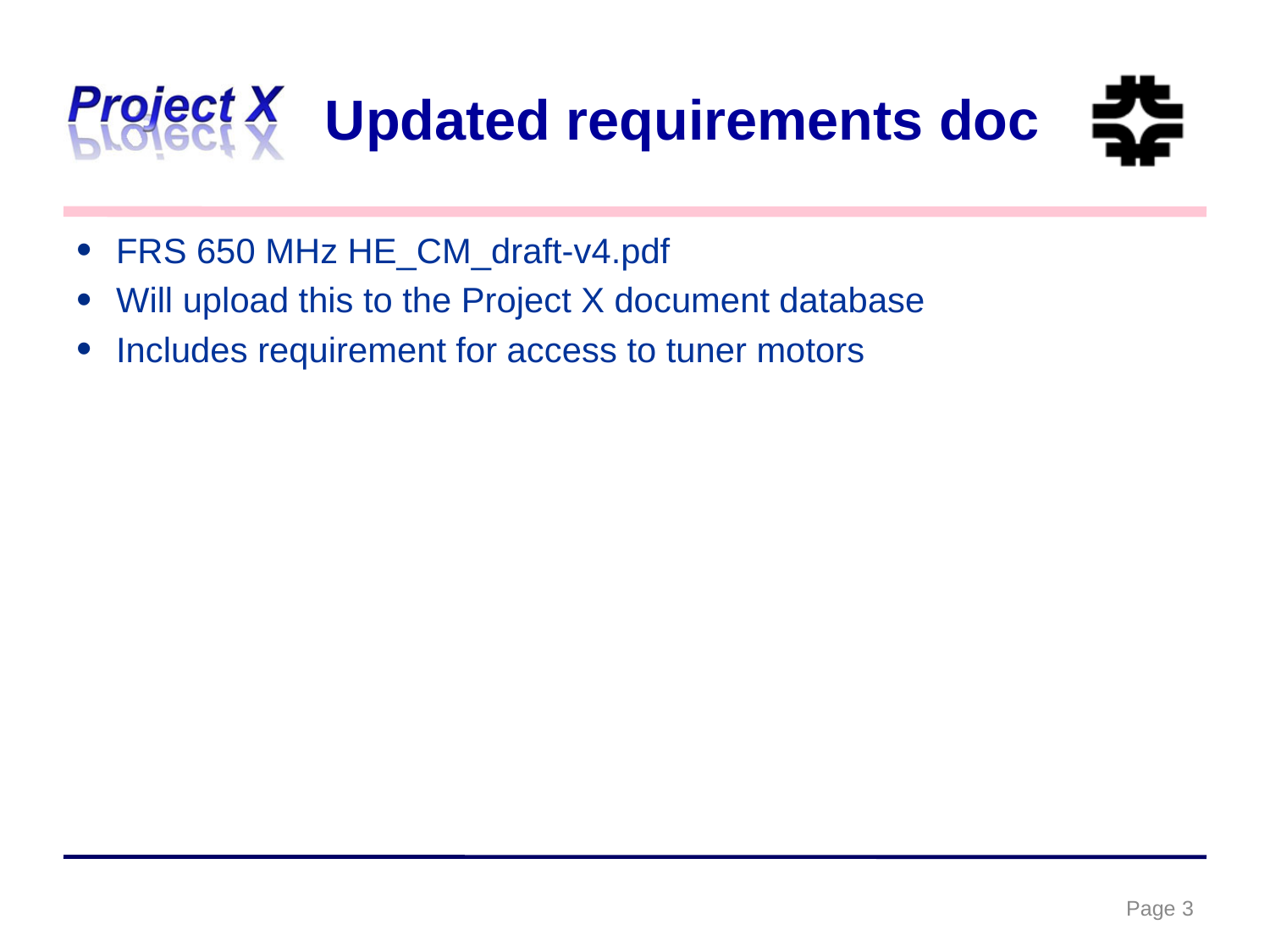

# Updated requirements doc
FRS 650 MHz HE_CM_draft-v4.pdf
Will upload this to the Project X document database
Includes requirement for access to tuner motors
Page 3